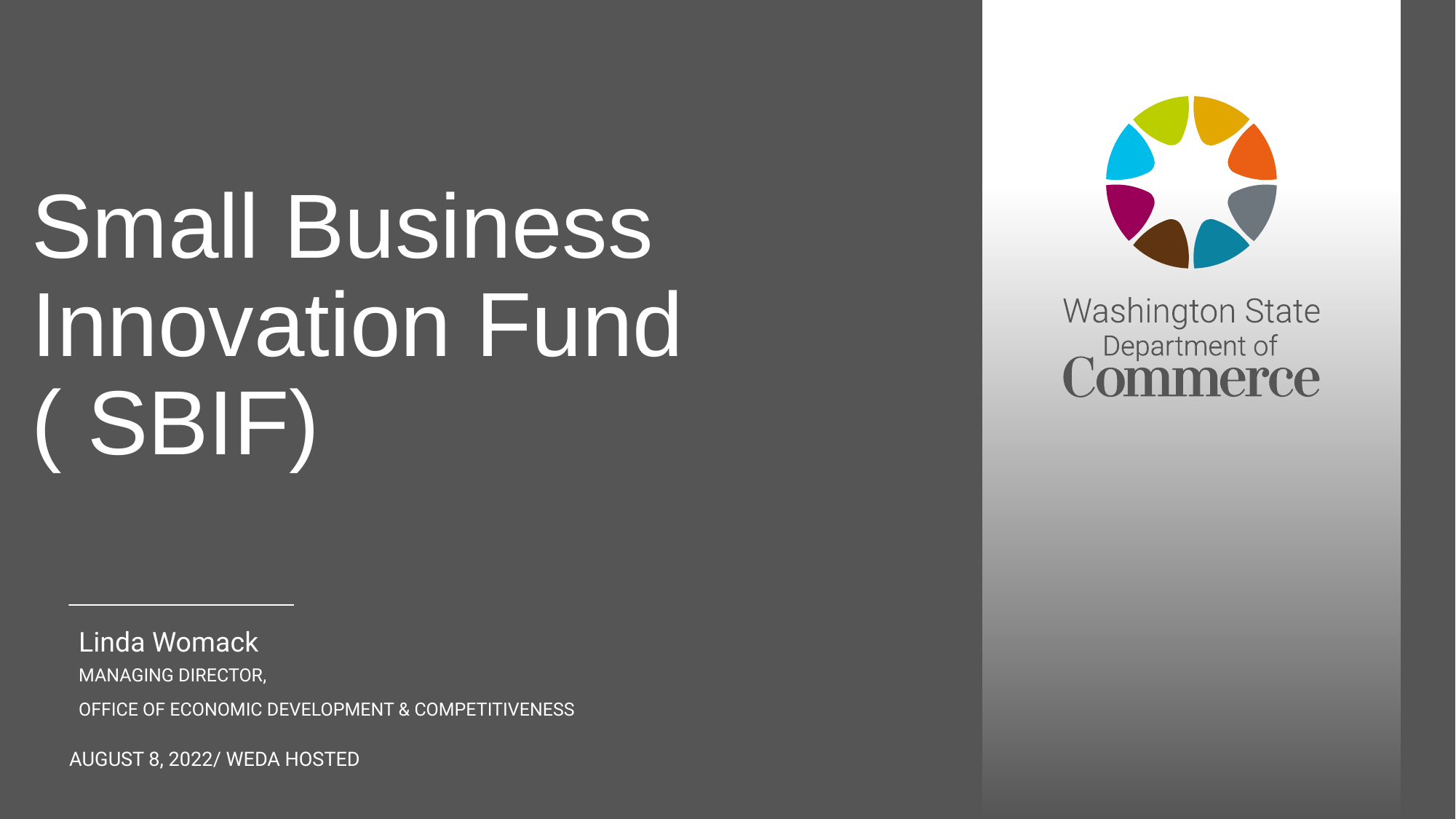

# Small Business Innovation Fund ( SBIF)
Linda Womack

Managing Director,
Office of Economic DEVELOPMENT & Competitiveness
August 8, 2022/ WEDA hosted